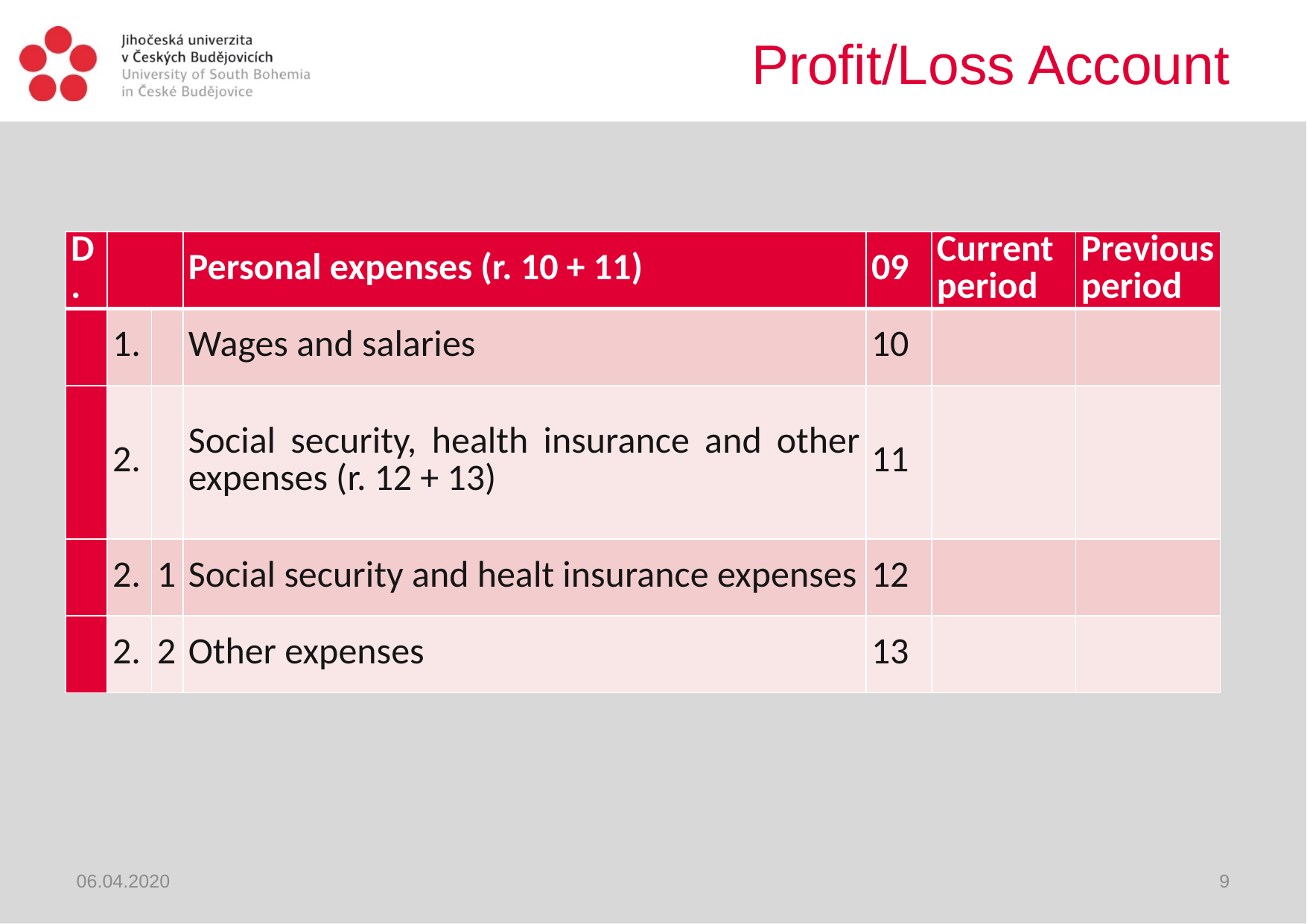

# Profit/Loss Account

| D. |  |  | Personal expenses (r. 10 + 11) | 09 | Currentperiod | Previous period |
| --- | --- | --- | --- | --- | --- | --- |
|  | 1. |  | Wages and salaries | 10 |  |  |
|  | 2. |  | Social security, health insurance and other expenses (r. 12 + 13) | 11 |  |  |
|  | 2. | 1 | Social security and healt insurance expenses | 12 |  |  |
|  | 2. | 2 | Other expenses | 13 |  |  |

06.04.2020
9